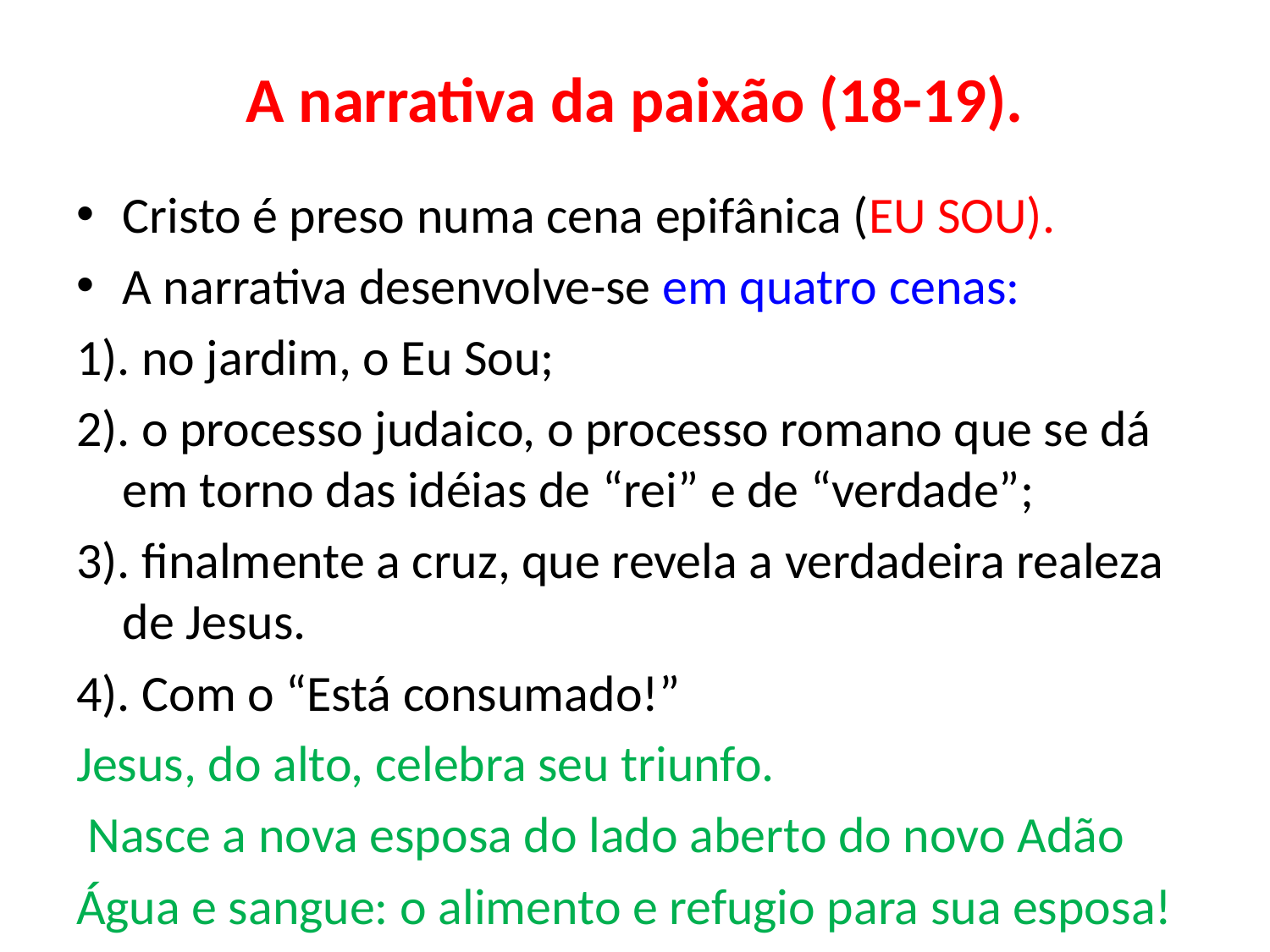

# A narrativa da paixão (18-19).
Cristo é preso numa cena epifânica (EU SOU).
A narrativa desenvolve-se em quatro cenas:
1). no jardim, o Eu Sou;
2). o processo judaico, o processo romano que se dá em torno das idéias de “rei” e de “verdade”;
3). finalmente a cruz, que revela a verdadeira realeza de Jesus.
4). Com o “Está consumado!”
Jesus, do alto, celebra seu triunfo.
 Nasce a nova esposa do lado aberto do novo Adão
Água e sangue: o alimento e refugio para sua esposa!